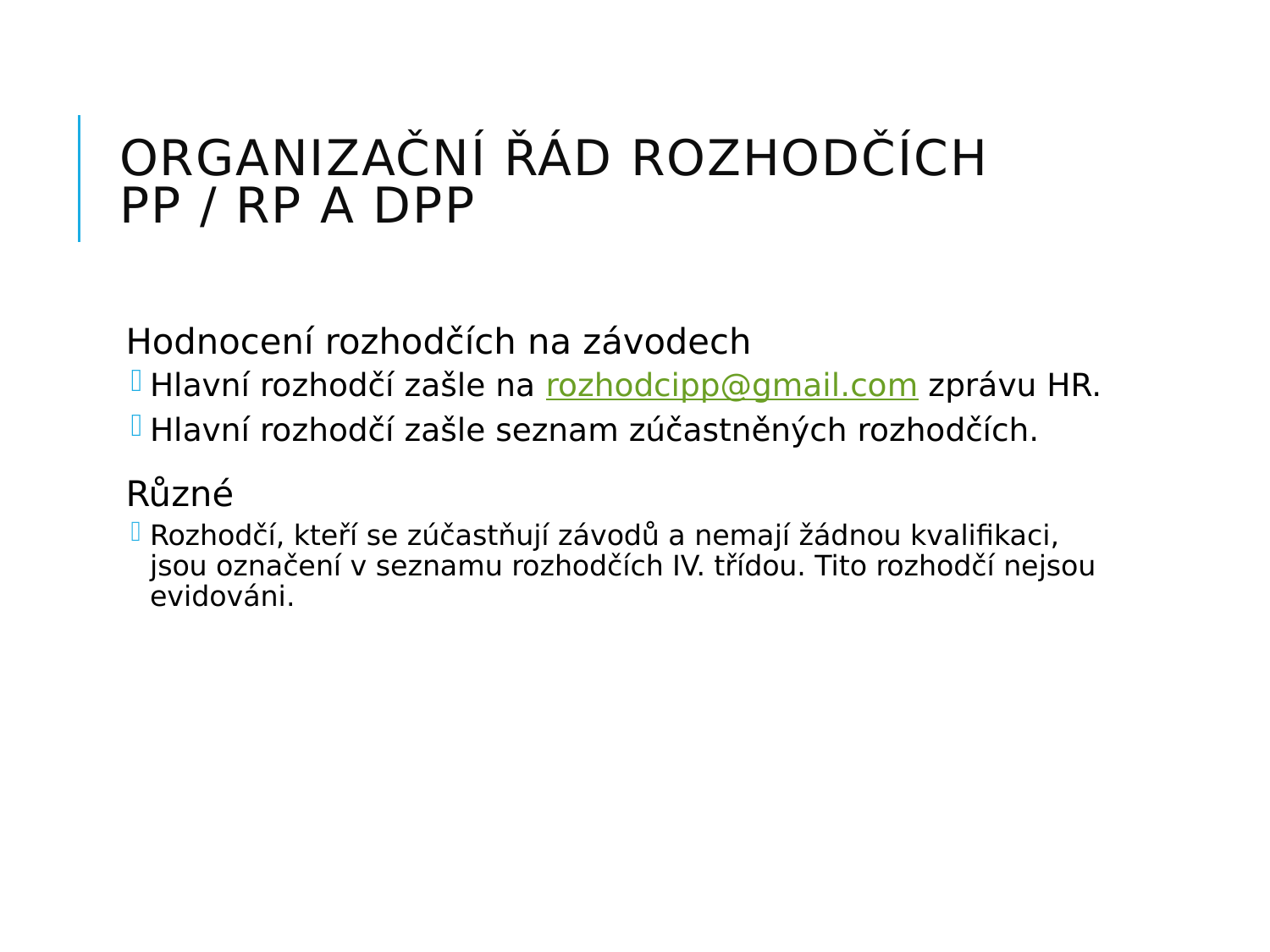

# ORGANIZAČNÍ ŘÁD ROZHODČÍCH PP / RP A DPP
Hodnocení rozhodčích na závodech
Hlavní rozhodčí zašle na rozhodcipp@gmail.com zprávu HR.
Hlavní rozhodčí zašle seznam zúčastněných rozhodčích.
Různé
Rozhodčí, kteří se zúčastňují závodů a nemají žádnou kvalifikaci, jsou označení v seznamu rozhodčích IV. třídou. Tito rozhodčí nejsou evidováni.